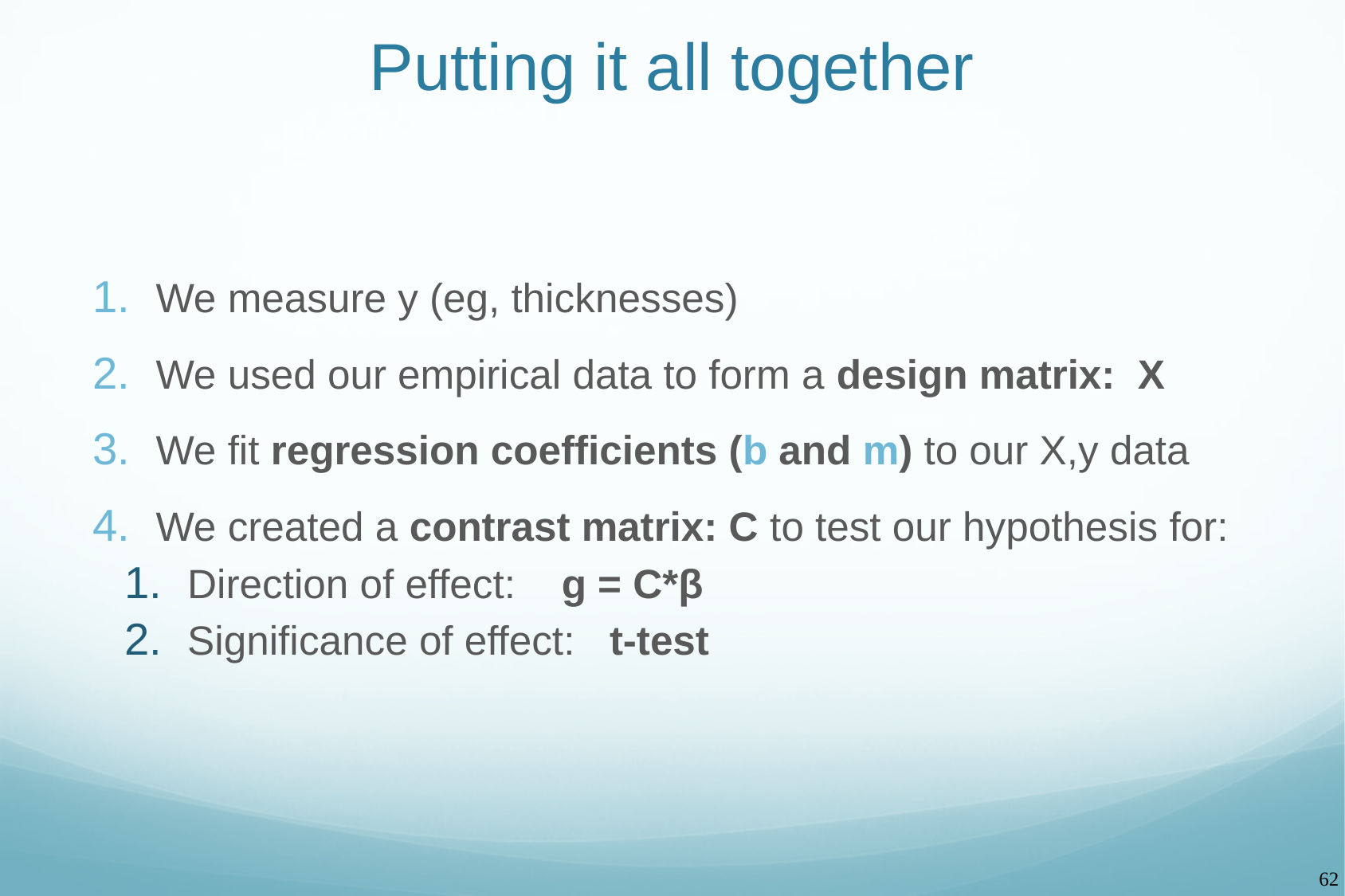

# Putting it all together

We measure y (eg, thicknesses)
We used our empirical data to form a design matrix:  X
We fit regression coefficients (b and m) to our X,y data
We created a contrast matrix: C to test our hypothesis for:
Direction of effect:    g = C*β
Significance of effect:   t-test